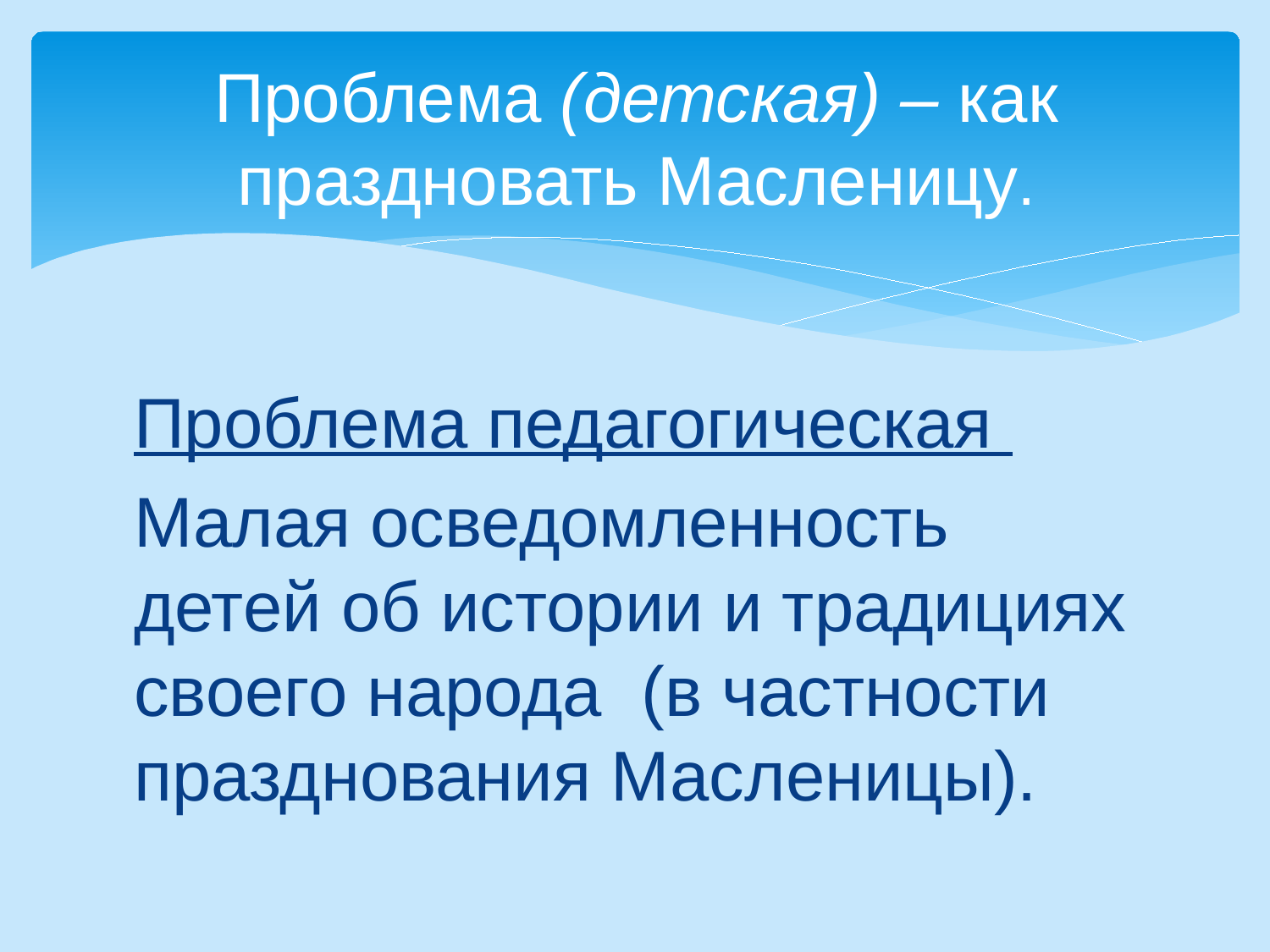

# Проблема (детская) – как праздновать Масленицу.
Проблема педагогическая
Малая осведомленность детей об истории и традициях своего народа  (в частности празднования Масленицы).